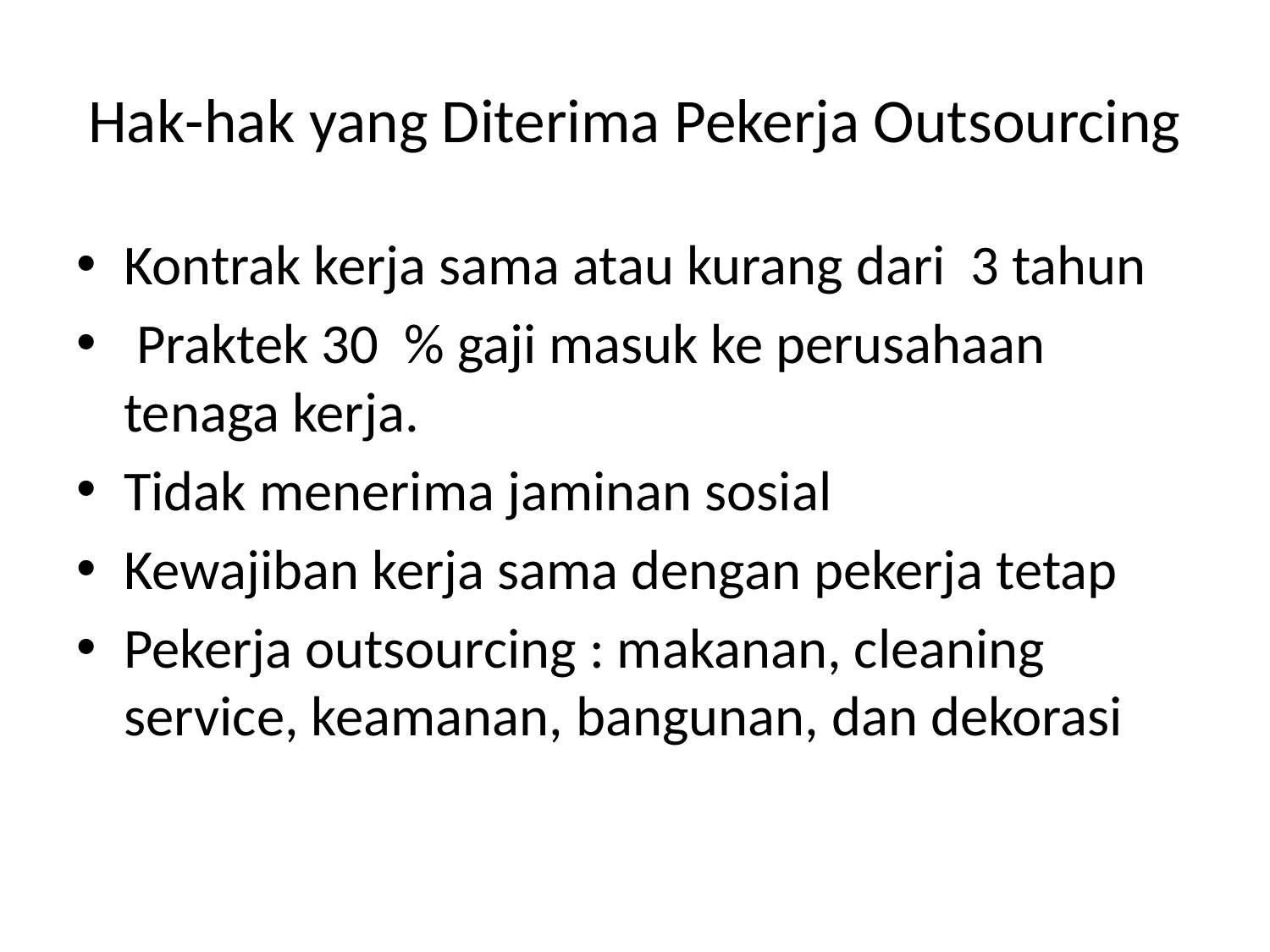

# Hak-hak yang Diterima Pekerja Outsourcing
Kontrak kerja sama atau kurang dari  3 tahun
 Praktek 30  % gaji masuk ke perusahaan tenaga kerja.
Tidak menerima jaminan sosial
Kewajiban kerja sama dengan pekerja tetap
Pekerja outsourcing : makanan, cleaning service, keamanan, bangunan, dan dekorasi